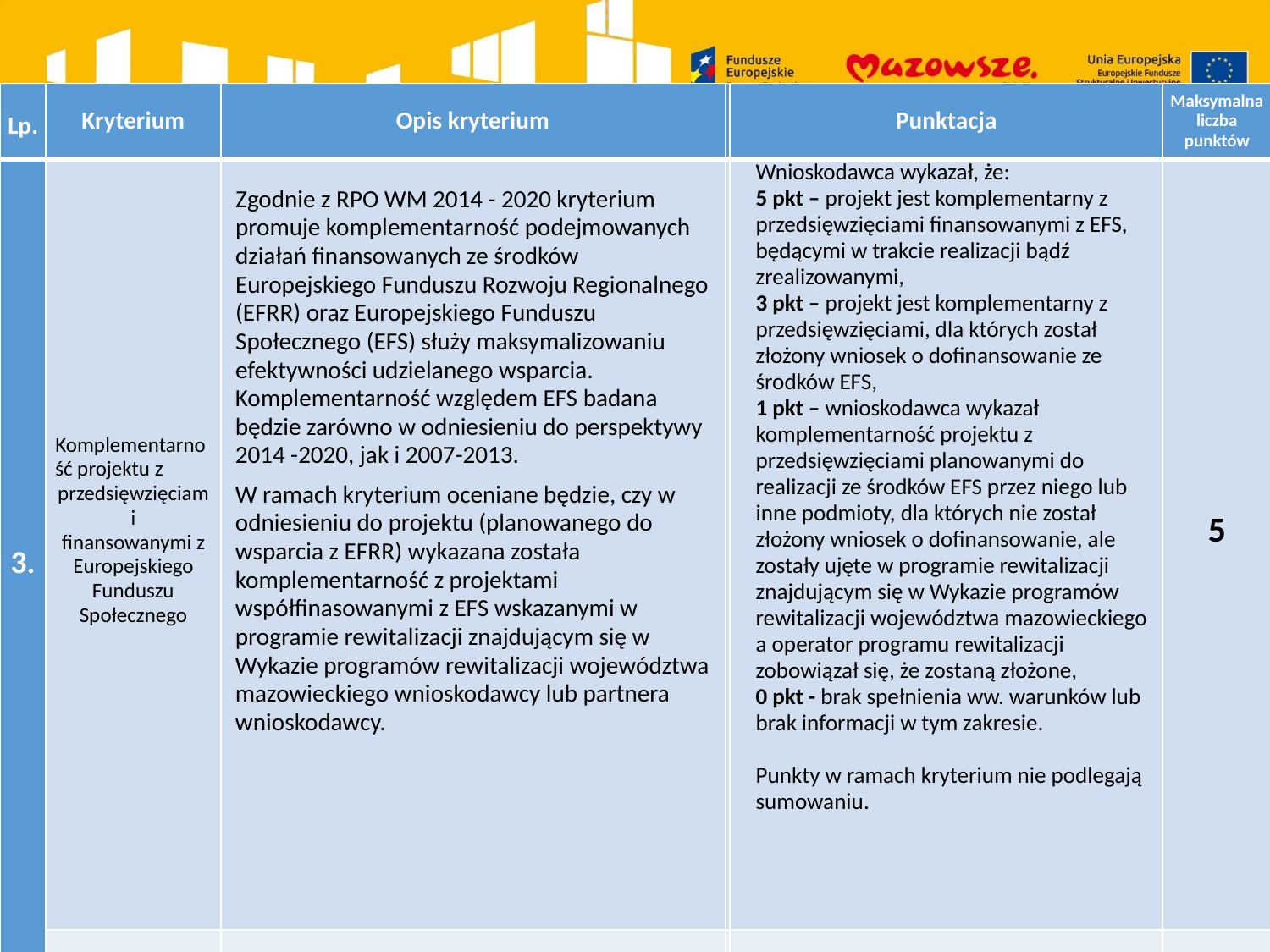

| Lp. | Kryterium | Opis kryterium |  | Punktacja | Maksymalna liczba punktów |
| --- | --- | --- | --- | --- | --- |
| 3. | Komplementarność projektu z przedsięwzięciami finansowanymi z Europejskiego Funduszu Społecznego | Zgodnie z RPO WM 2014 - 2020 kryterium promuje komplementarność podejmowanych działań finansowanych ze środków Europejskiego Funduszu Rozwoju Regionalnego (EFRR) oraz Europejskiego Funduszu Społecznego (EFS) służy maksymalizowaniu efektywności udzielanego wsparcia. Komplementarność względem EFS badana będzie zarówno w odniesieniu do perspektywy 2014 -2020, jak i 2007-2013. W ramach kryterium oceniane będzie, czy w odniesieniu do projektu (planowanego do wsparcia z EFRR) wykazana została komplementarność z projektami współfinasowanymi z EFS wskazanymi w programie rewitalizacji znajdującym się w Wykazie programów rewitalizacji województwa mazowieckiego wnioskodawcy lub partnera wnioskodawcy. |  | Wnioskodawca wykazał, że: 5 pkt – projekt jest komplementarny z przedsięwzięciami finansowanymi z EFS, będącymi w trakcie realizacji bądź zrealizowanymi, 3 pkt – projekt jest komplementarny z przedsięwzięciami, dla których został złożony wniosek o dofinansowanie ze środków EFS, 1 pkt – wnioskodawca wykazał komplementarność projektu z przedsięwzięciami planowanymi do realizacji ze środków EFS przez niego lub inne podmioty, dla których nie został złożony wniosek o dofinansowanie, ale zostały ujęte w programie rewitalizacji znajdującym się w Wykazie programów rewitalizacji województwa mazowieckiego a operator programu rewitalizacji zobowiązał się, że zostaną złożone, 0 pkt - brak spełnienia ww. warunków lub brak informacji w tym zakresie.   Punkty w ramach kryterium nie podlegają sumowaniu. | 5 |
|  |  |  |  |  |  |